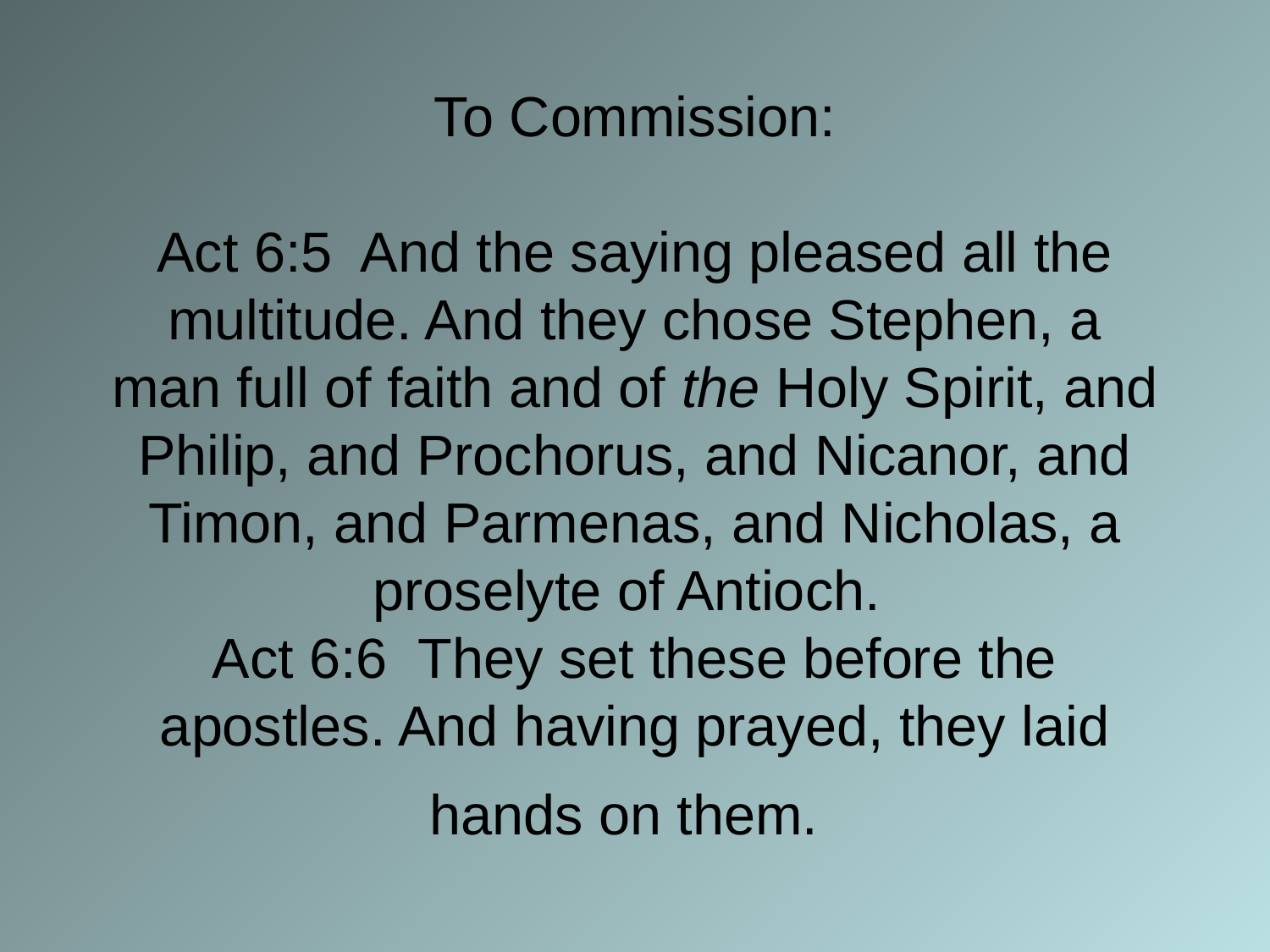

# To Commission: Act 6:5  And the saying pleased all the multitude. And they chose Stephen, a man full of faith and of the Holy Spirit, and Philip, and Prochorus, and Nicanor, and Timon, and Parmenas, and Nicholas, a proselyte of Antioch. Act 6:6  They set these before the apostles. And having prayed, they laid hands on them.